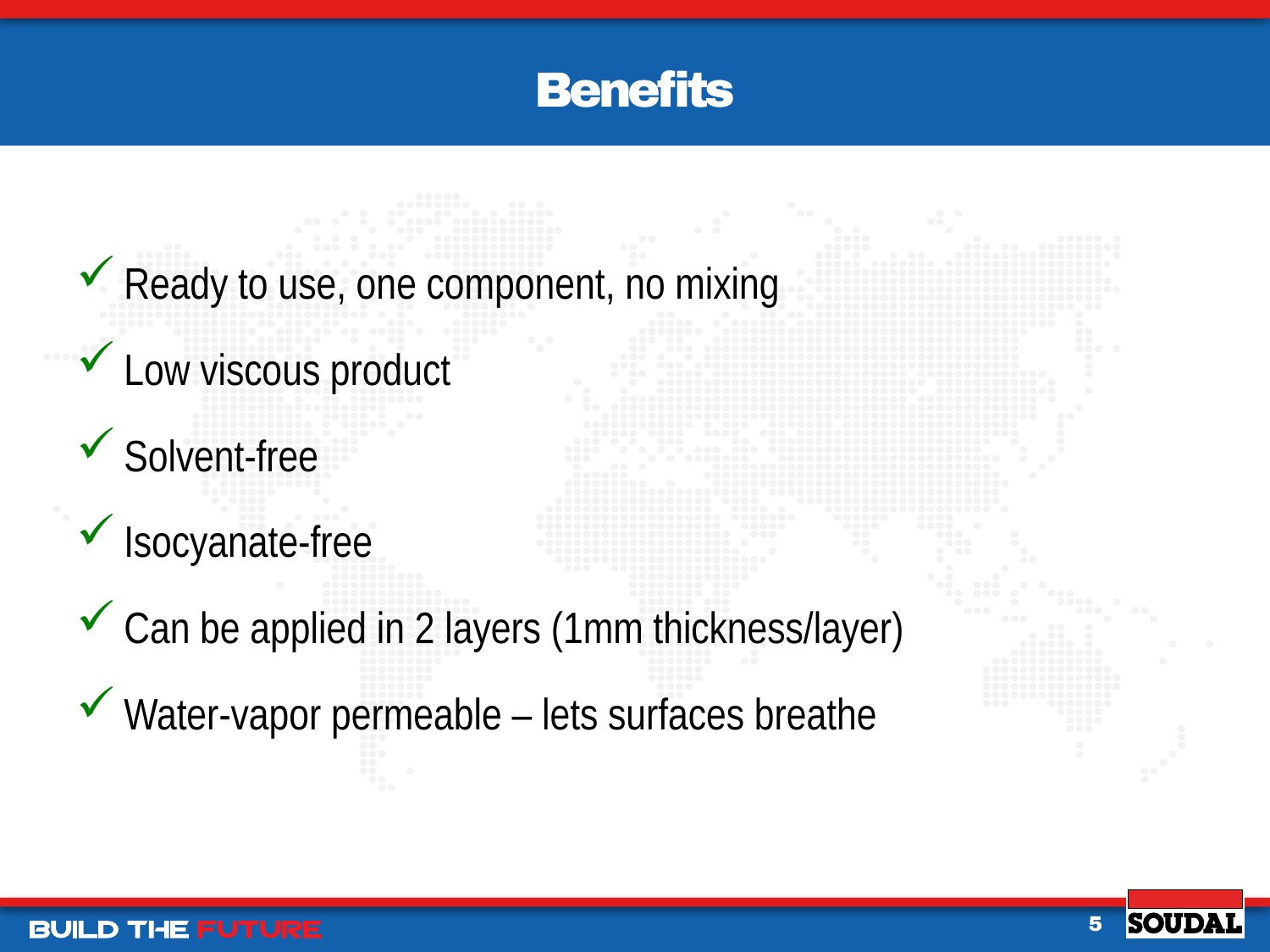

# Benefits
Ready to use, one component, no mixing
Low viscous product
Solvent-free
Isocyanate-free
Can be applied in 2 layers (1mm thickness/layer)
Water-vapor permeable – lets surfaces breathe

5